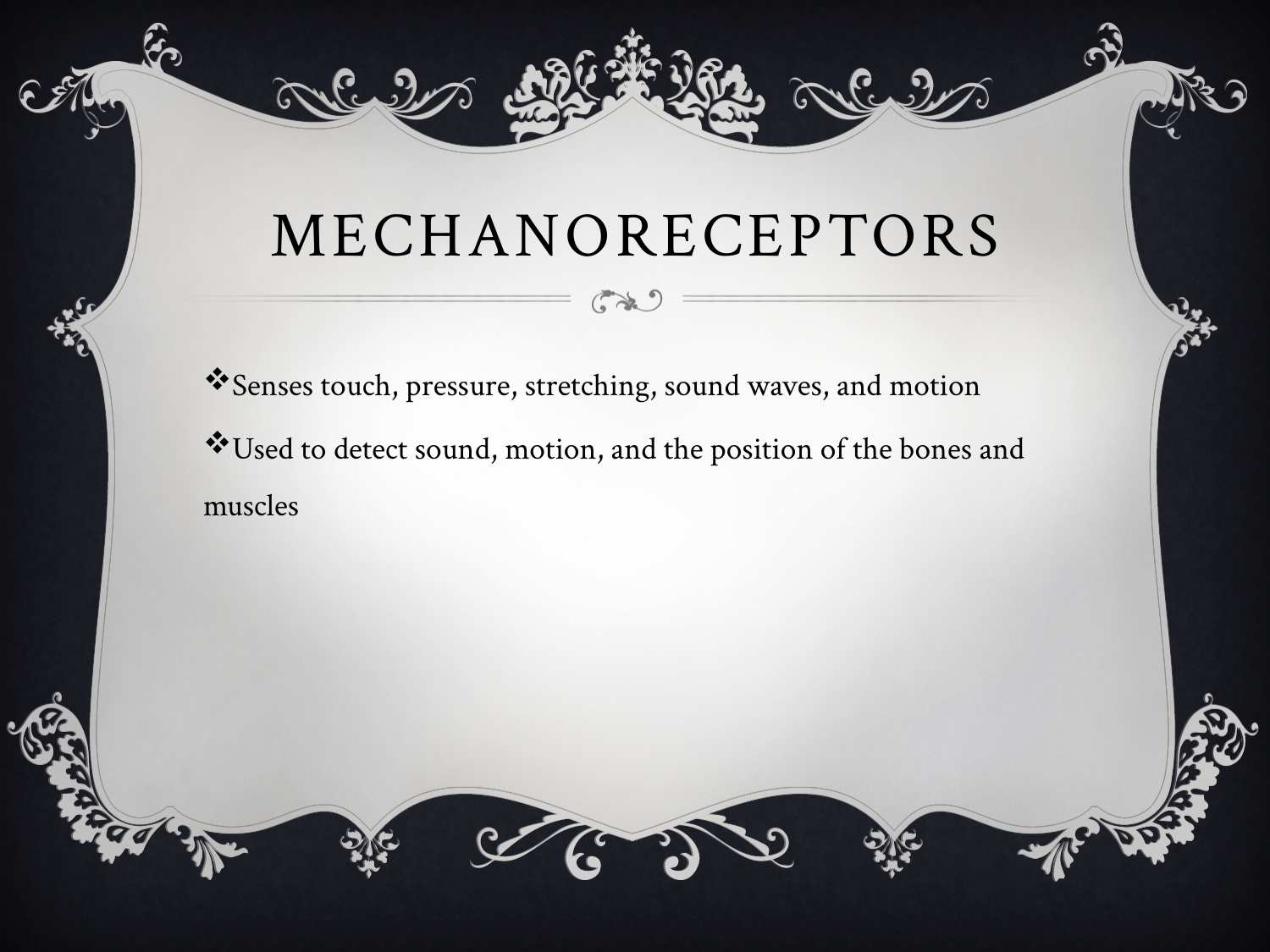

# Mechanoreceptors
Senses touch, pressure, stretching, sound waves, and motion
Used to detect sound, motion, and the position of the bones and muscles